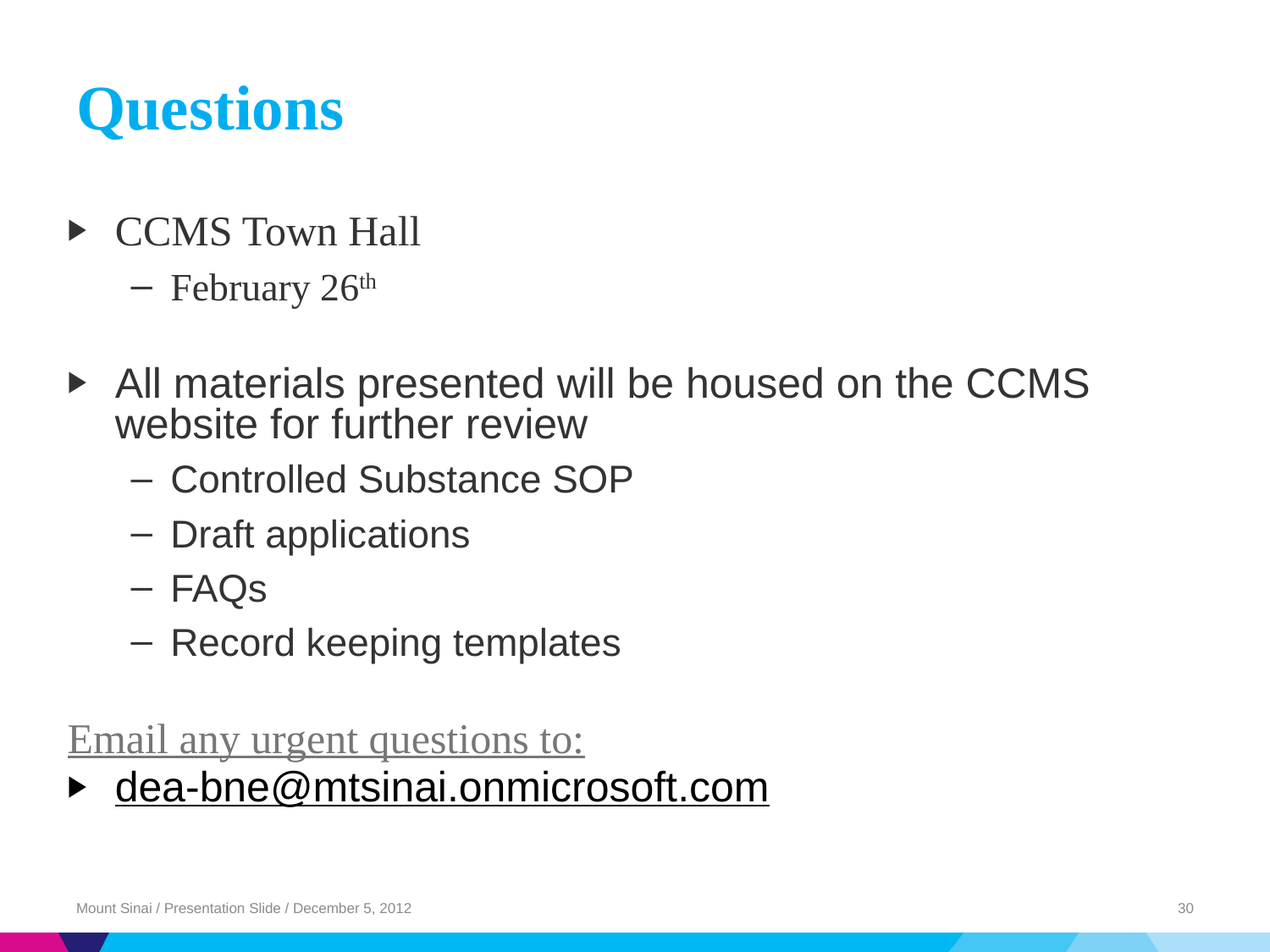

# Questions
CCMS Town Hall
February 26th

All materials presented will be housed on the CCMS website for further review
Controlled Substance SOP
Draft applications
FAQs
Record keeping templates

Email any urgent questions to:
dea-bne@mtsinai.onmicrosoft.com

Mount Sinai / Presentation Slide / December 5, 2012
30